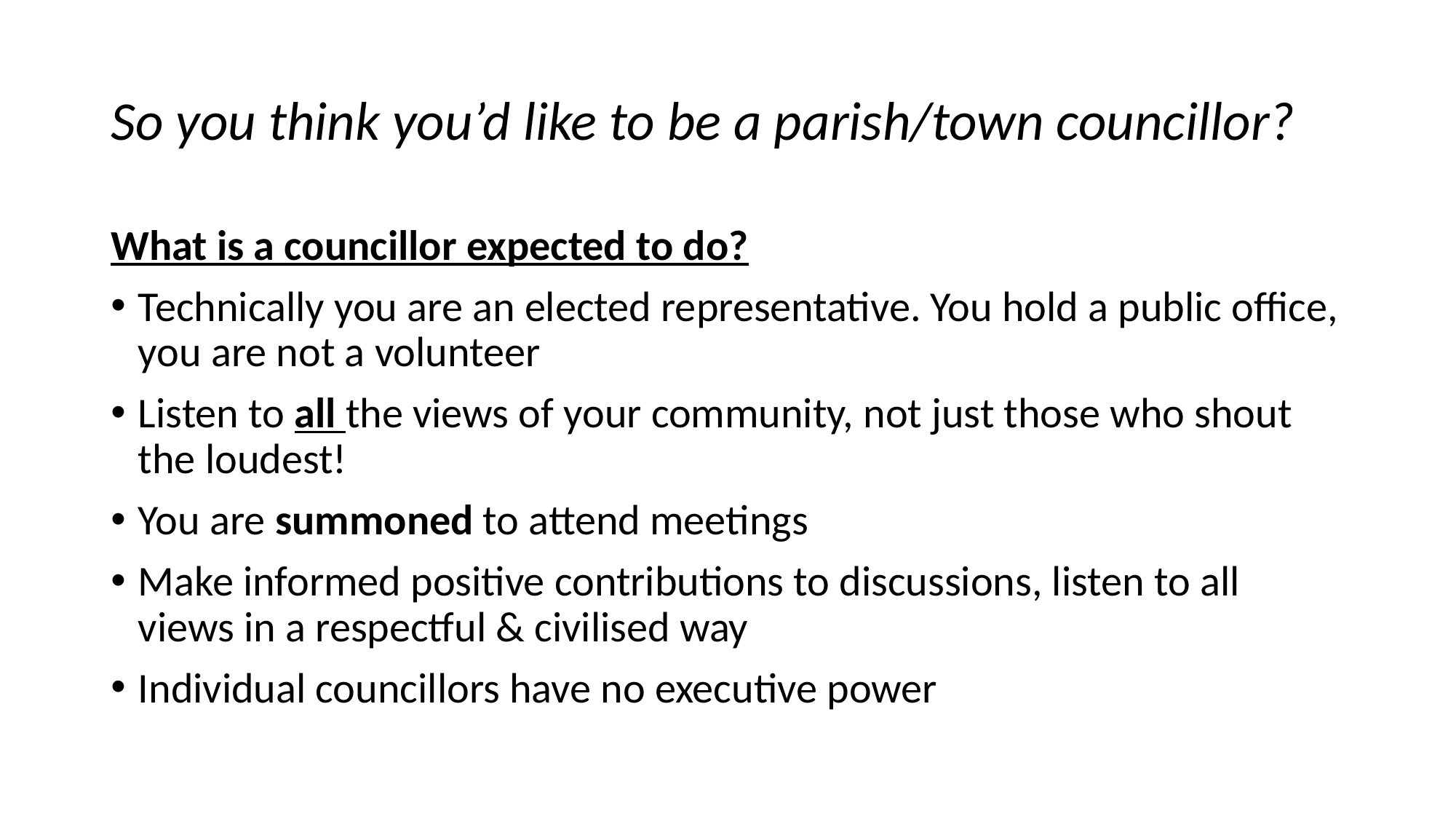

# So you think you’d like to be a parish/town councillor?
What is a councillor expected to do?
Technically you are an elected representative. You hold a public office, you are not a volunteer
Listen to all the views of your community, not just those who shout the loudest!
You are summoned to attend meetings
Make informed positive contributions to discussions, listen to all views in a respectful & civilised way
Individual councillors have no executive power